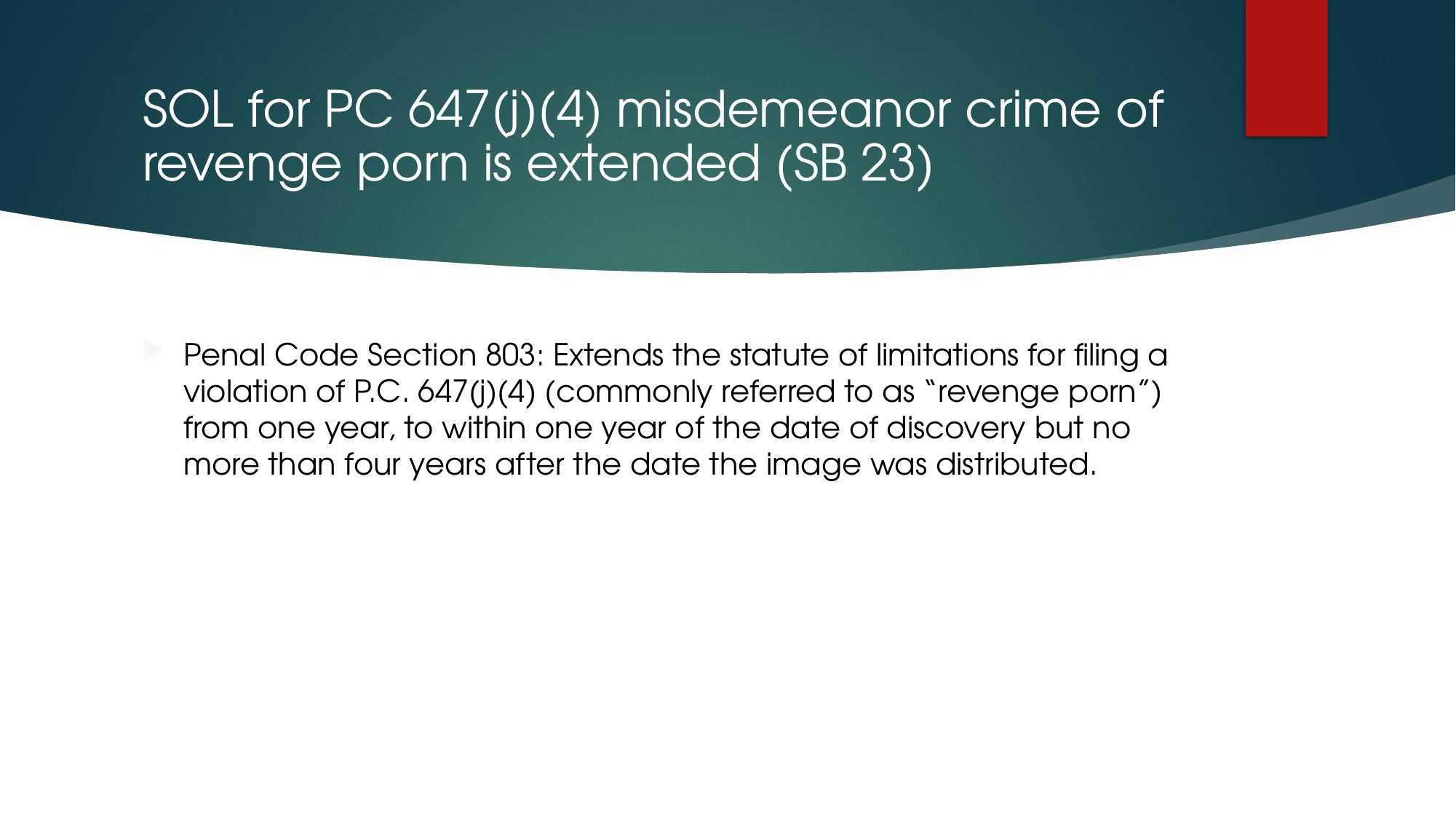

# SOL for PC 647(j)(4) misdemeanor crime of revenge porn is extended (SB 23)

Penal Code Section 803: Extends the statute of limitations for filing a violation of P.C. 647(j)(4) (commonly referred to as “revenge porn”) from one year, to within one year of the date of discovery but no more than four years after the date the image was distributed.